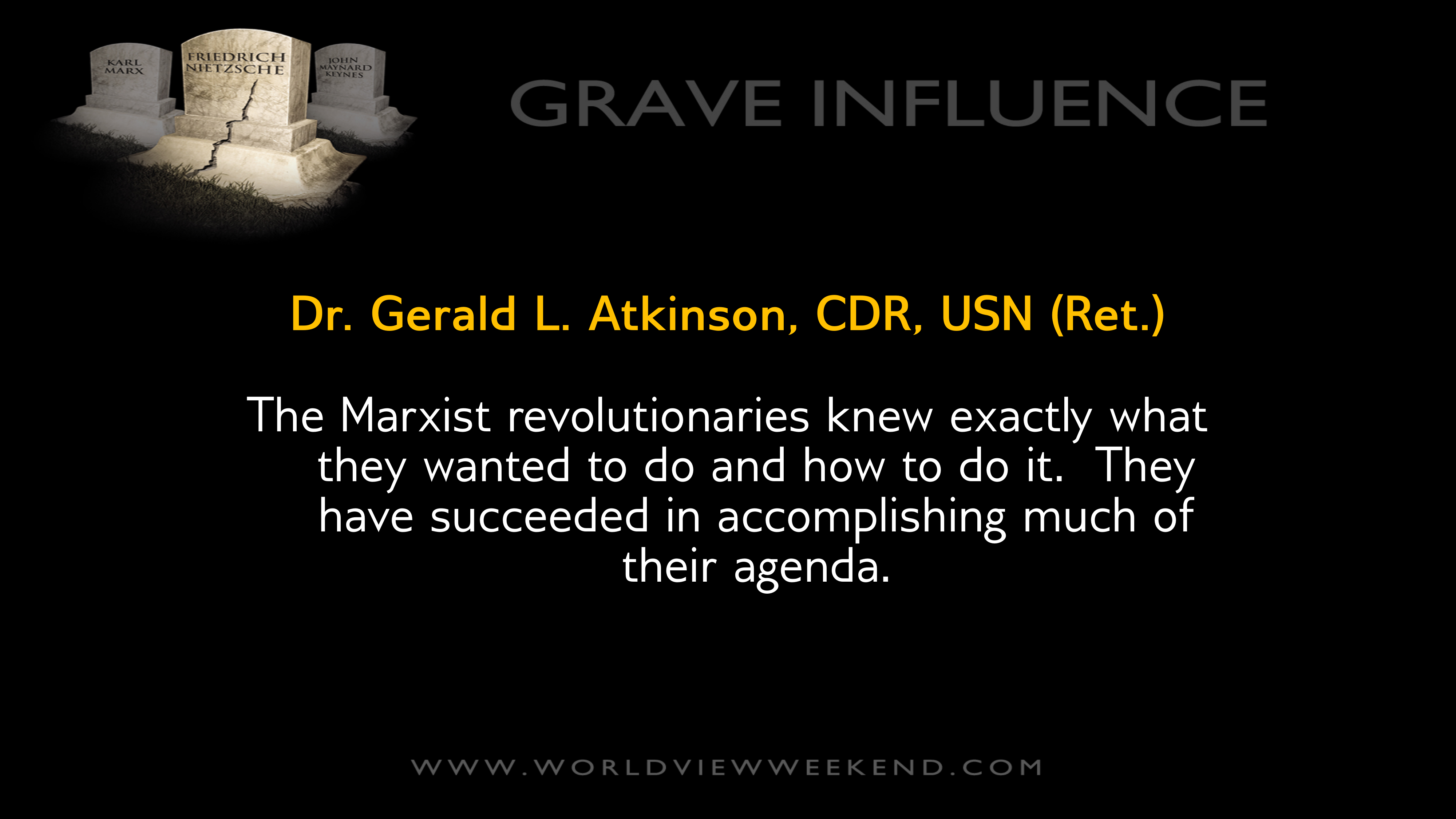

Dr. Gerald L. Atkinson, CDR, USN (Ret.)
The Marxist revolutionaries knew exactly what they wanted to do and how to do it.  They have succeeded in accomplishing much of their agenda.